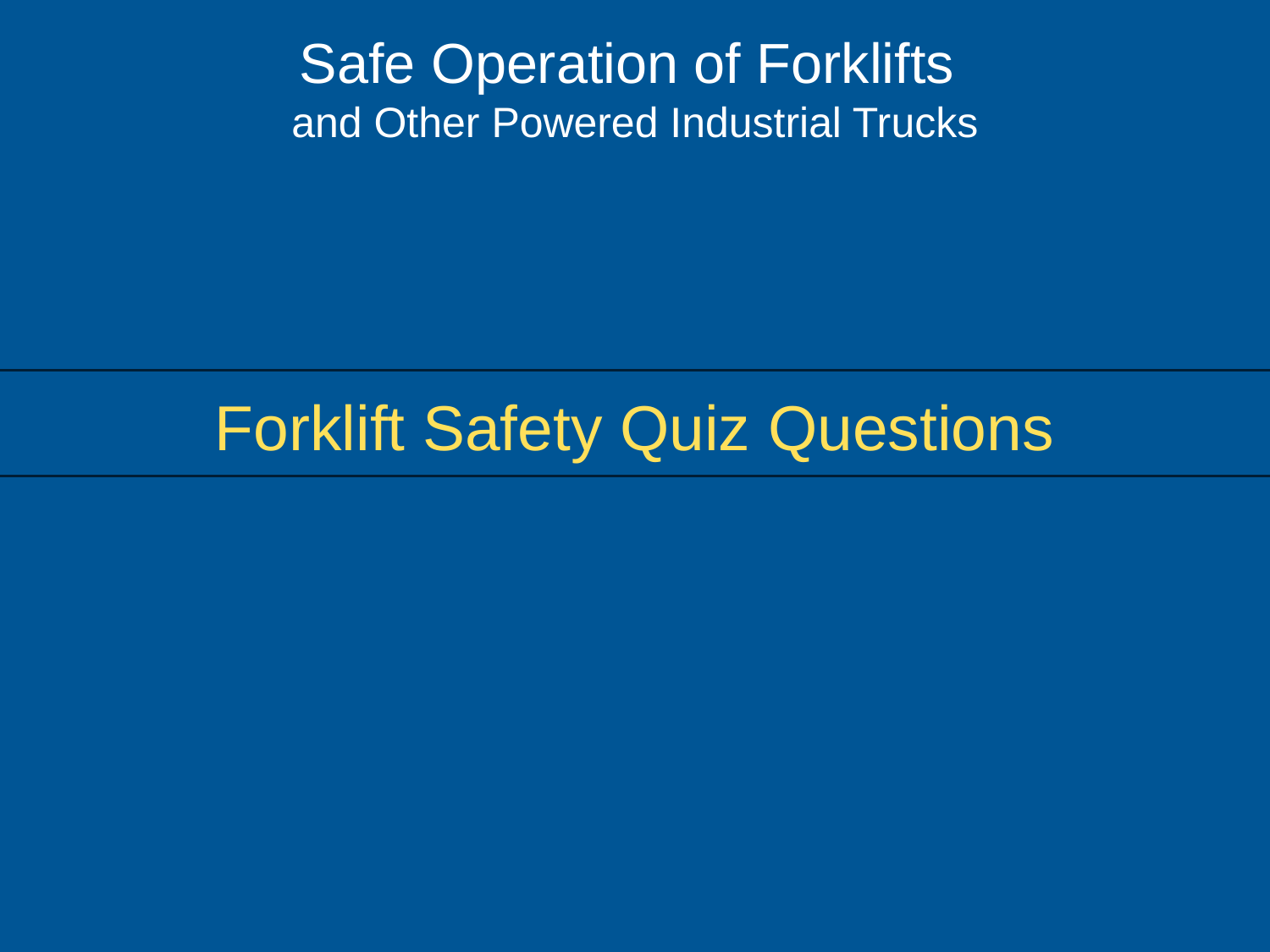

Safe Operation of Forklifts
and Other Powered Industrial Trucks
Forklift Safety Quiz Questions